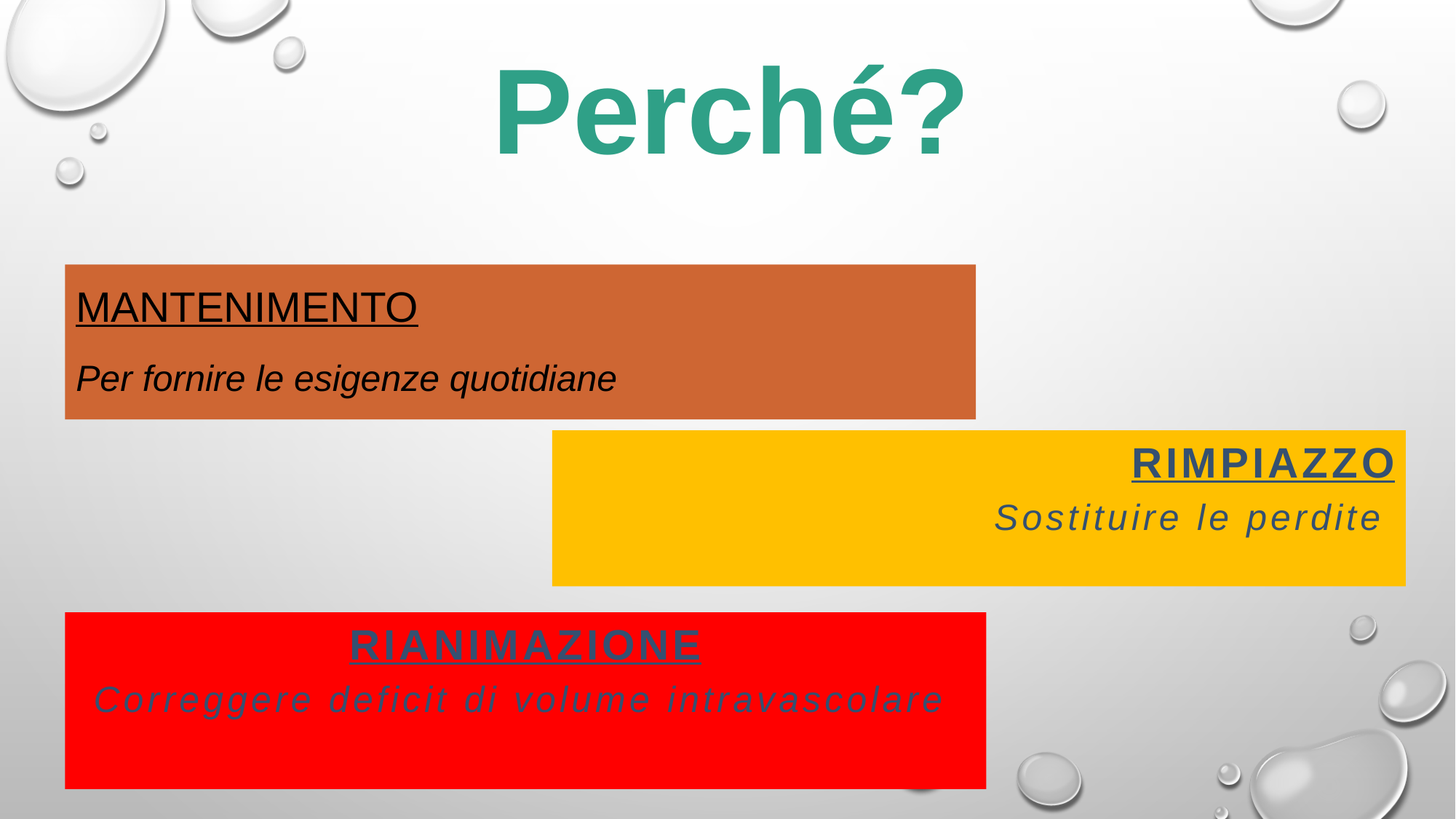

# Perché?
MANTENIMENTO
Per fornire le esigenze quotidiane
Rimpiazzo
Sostituire le perdite

Rianimazione
Correggere deficit di volume intravascolare